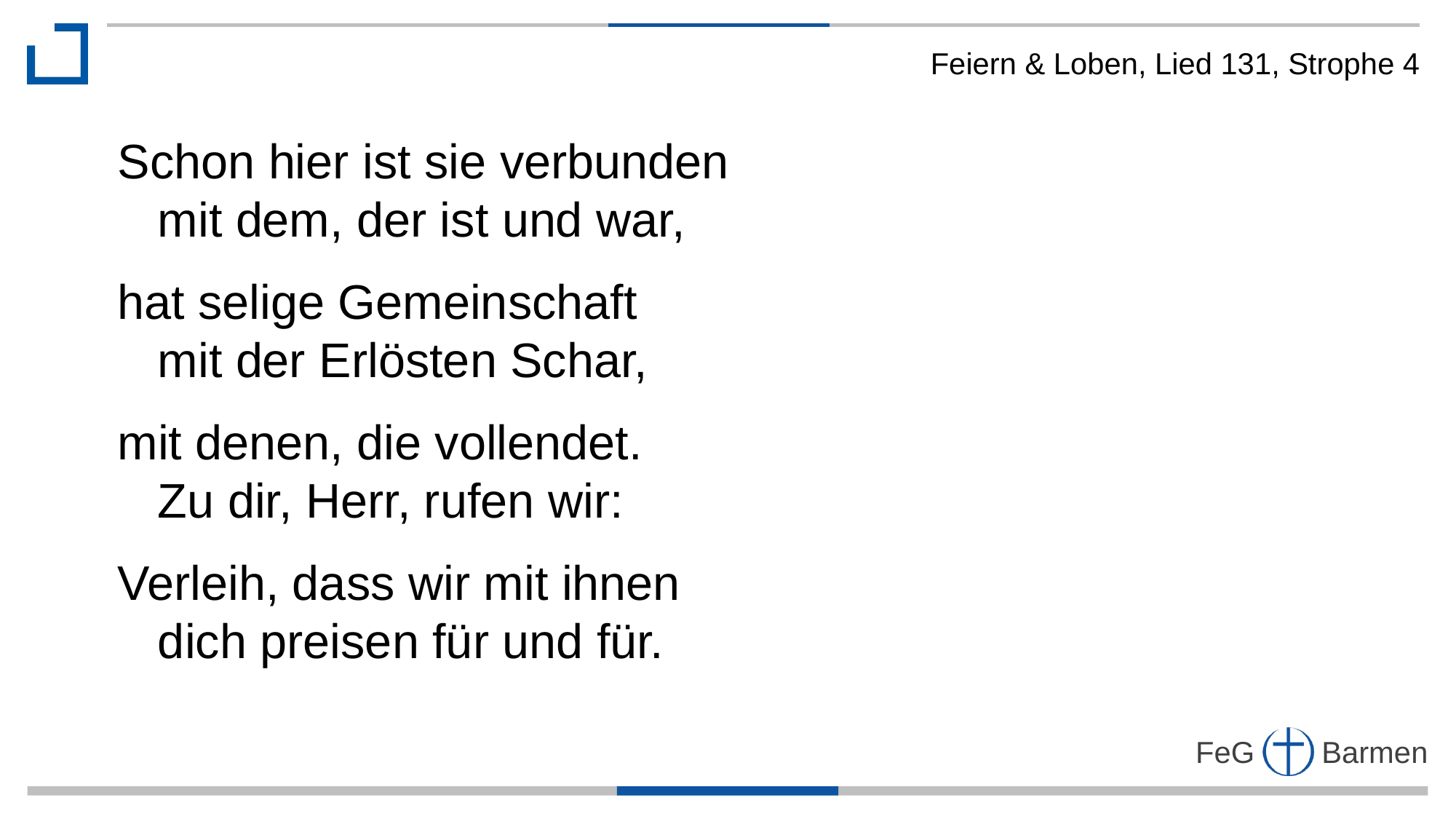

Feiern & Loben, Lied 131, Strophe 4
Schon hier ist sie verbunden
   mit dem, der ist und war,
hat selige Gemeinschaft
   mit der Erlösten Schar,
mit denen, die vollendet.
   Zu dir, Herr, rufen wir:
Verleih, dass wir mit ihnen
   dich preisen für und für.